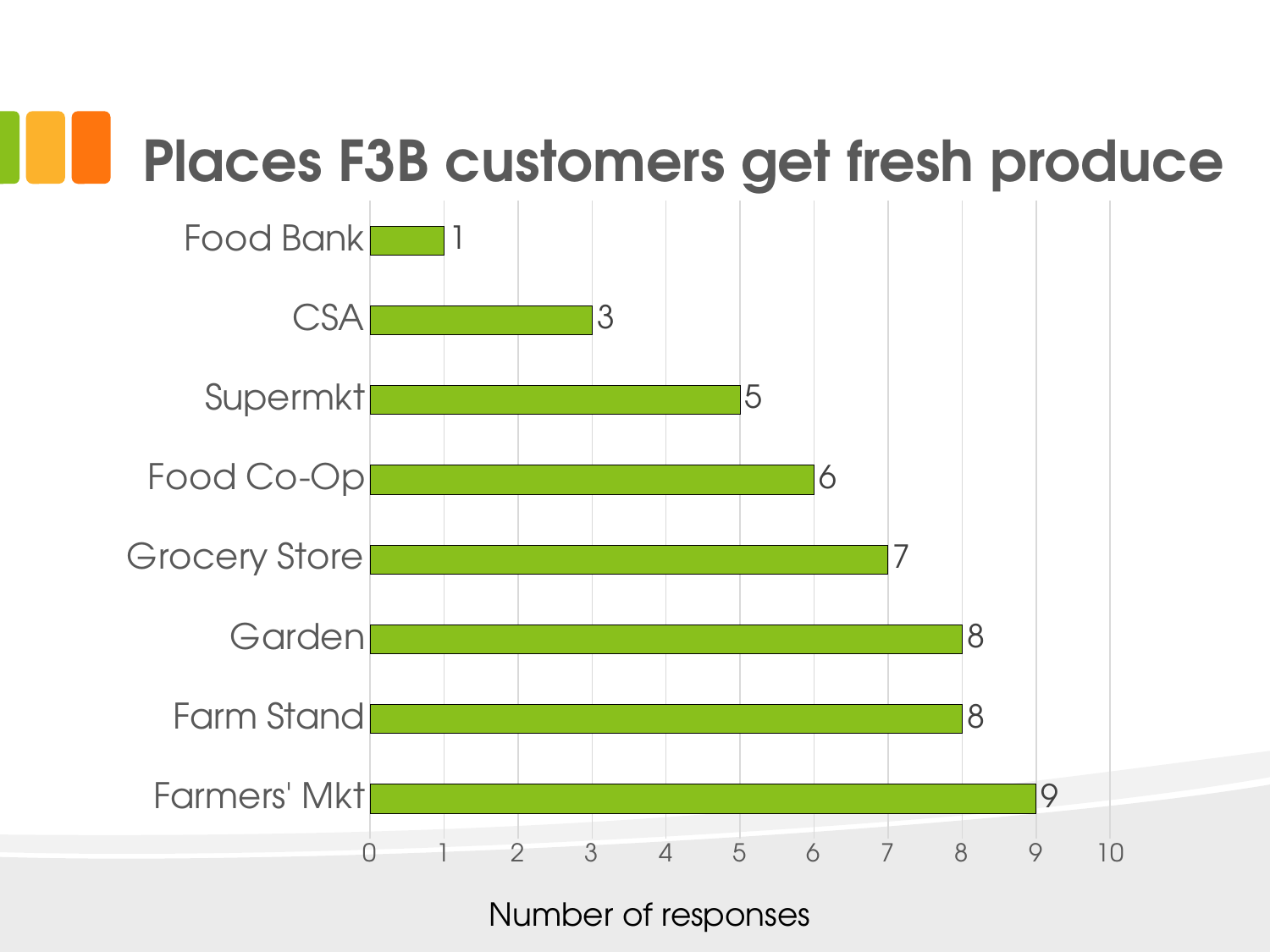

# Places F3B customers get fresh produce

### Chart

| Category |  |
|---|---|
| Farmers' Mkt | 9.0 |
| Farm Stand | 8.0 |
| Garden | 8.0 |
| Grocery Store | 7.0 |
| Food Co-Op | 6.0 |
| Supermkt | 5.0 |
| CSA | 3.0 |
| Food Bank | 1.0 |
Number of responses